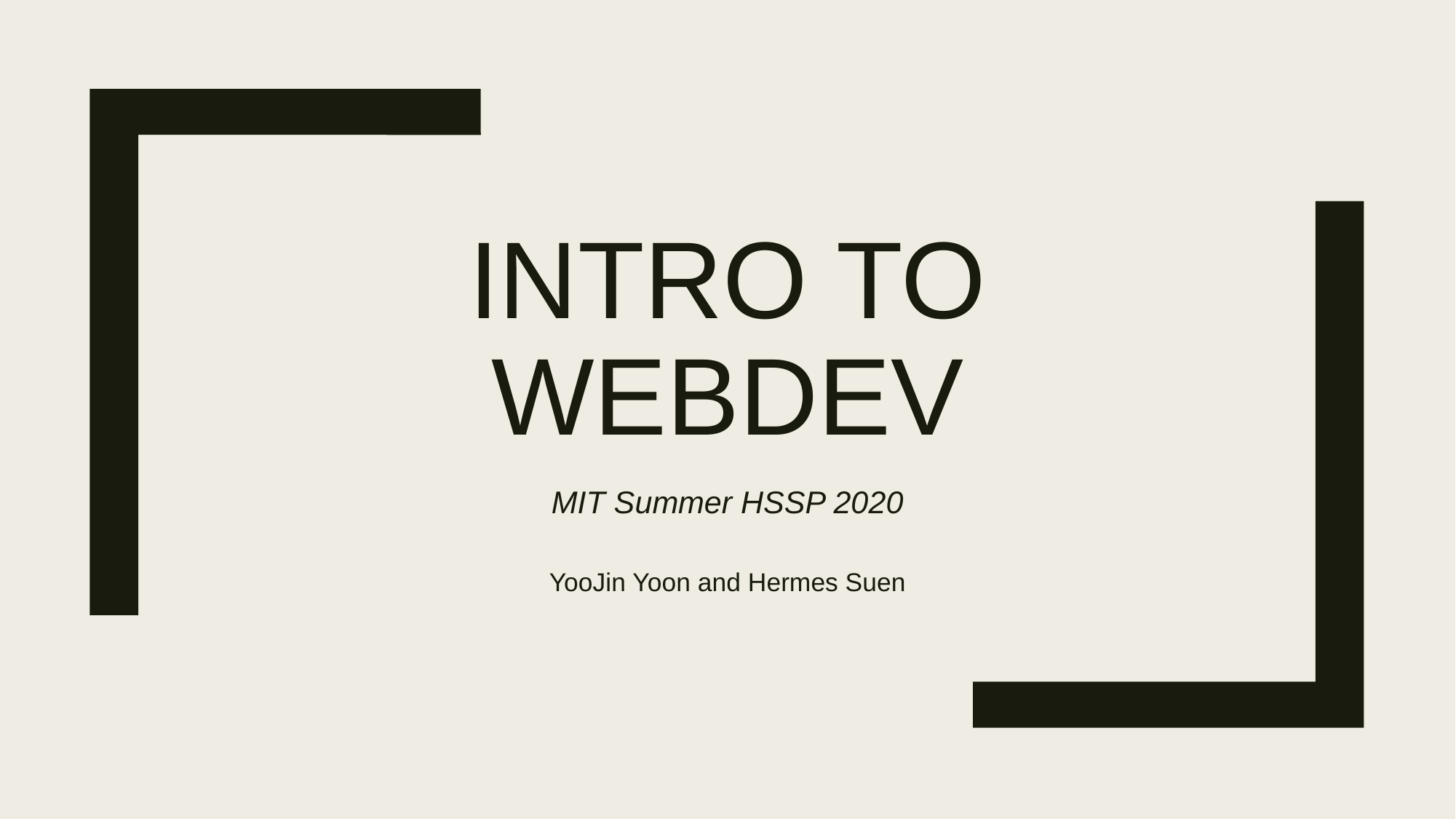

# Intro to webdev
MIT Summer HSSP 2020

YooJin Yoon and Hermes Suen